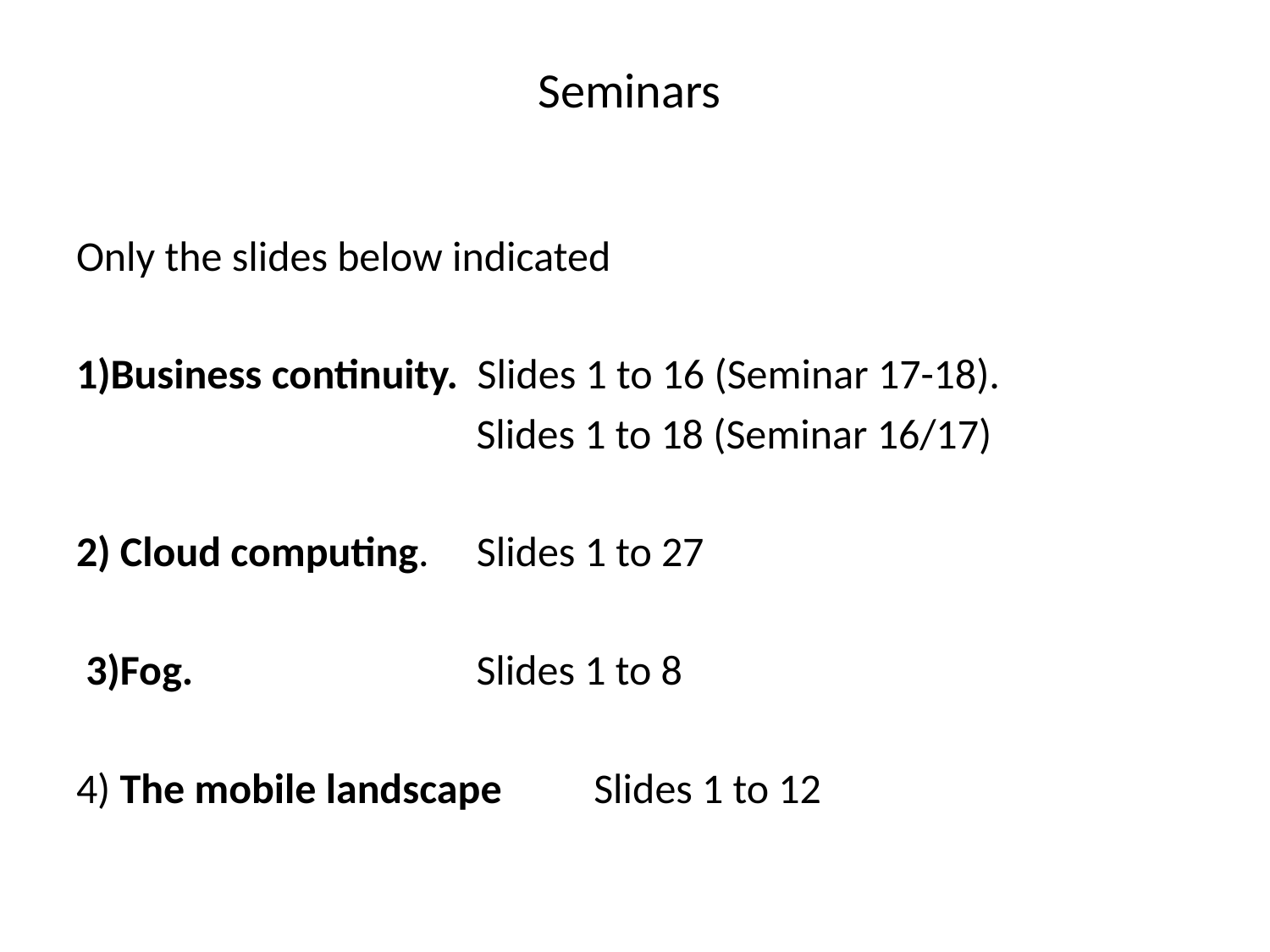

# Seminars
Only the slides below indicated

1)Business continuity.  Slides 1 to 16 (Seminar 17-18).
			  Slides 1 to 18 (Seminar 16/17)

2) Cloud computing.     Slides 1 to 27

 3)Fog.			  Slides 1 to 8

4) The mobile landscape	 Slides 1 to 12